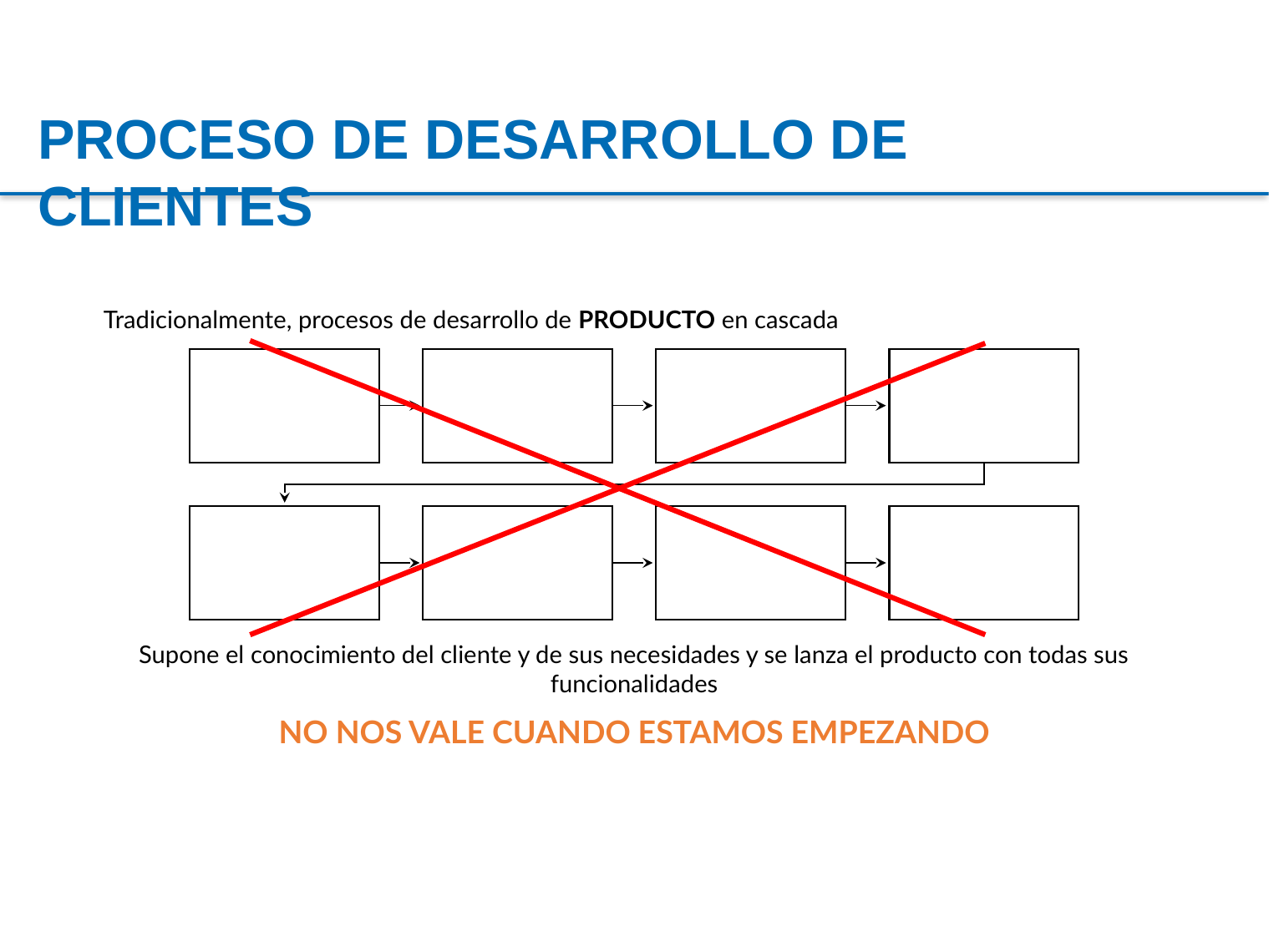

PROCESO DE DESARROLLO DE CLIENTES
Tradicionalmente, procesos de desarrollo de PRODUCTO en cascada

Generación de ideas

Evaluación de la idea

Desarrollo y prueba del concepto

Estrategia de marketing

Análisis de negocio

Desarrollo de producto

Prueba comercial

Comercialización

Supone el conocimiento del cliente y de sus necesidades y se lanza el producto con todas sus funcionalidades
NO NOS VALE CUANDO ESTAMOS EMPEZANDO